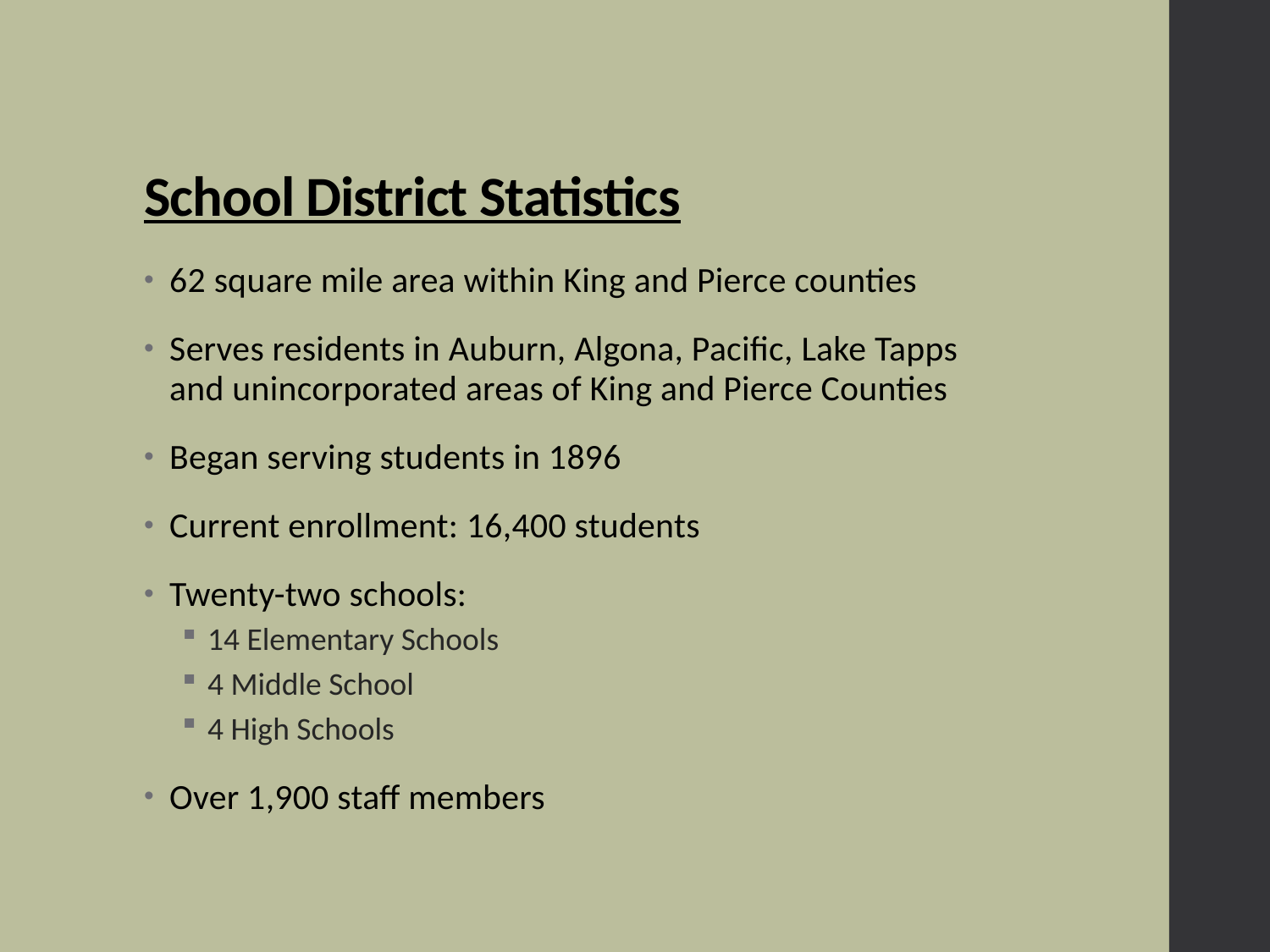

# School District Statistics
62 square mile area within King and Pierce counties
Serves residents in Auburn, Algona, Pacific, Lake Tapps and unincorporated areas of King and Pierce Counties
Began serving students in 1896
Current enrollment: 16,400 students
Twenty-two schools:
14 Elementary Schools
4 Middle School
4 High Schools
Over 1,900 staff members